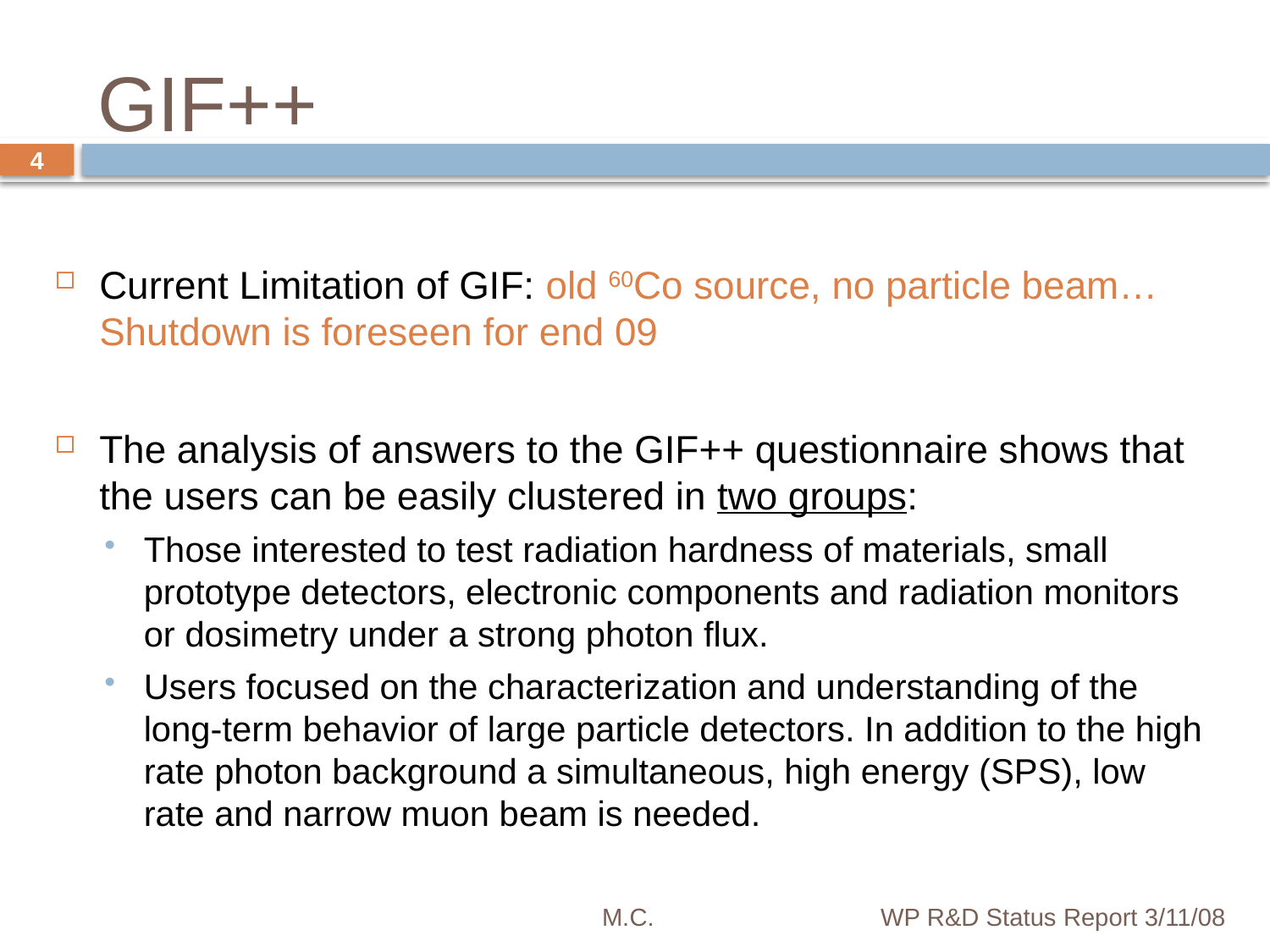

# GIF++
4
Current Limitation of GIF: old 60Co source, no particle beam… Shutdown is foreseen for end 09

The analysis of answers to the GIF++ questionnaire shows that the users can be easily clustered in two groups:
Those interested to test radiation hardness of materials, small prototype detectors, electronic components and radiation monitors or dosimetry under a strong photon flux.
Users focused on the characterization and understanding of the long-term behavior of large particle detectors. In addition to the high rate photon background a simultaneous, high energy (SPS), low rate and narrow muon beam is needed.
M.C.
WP R&D Status Report 3/11/08